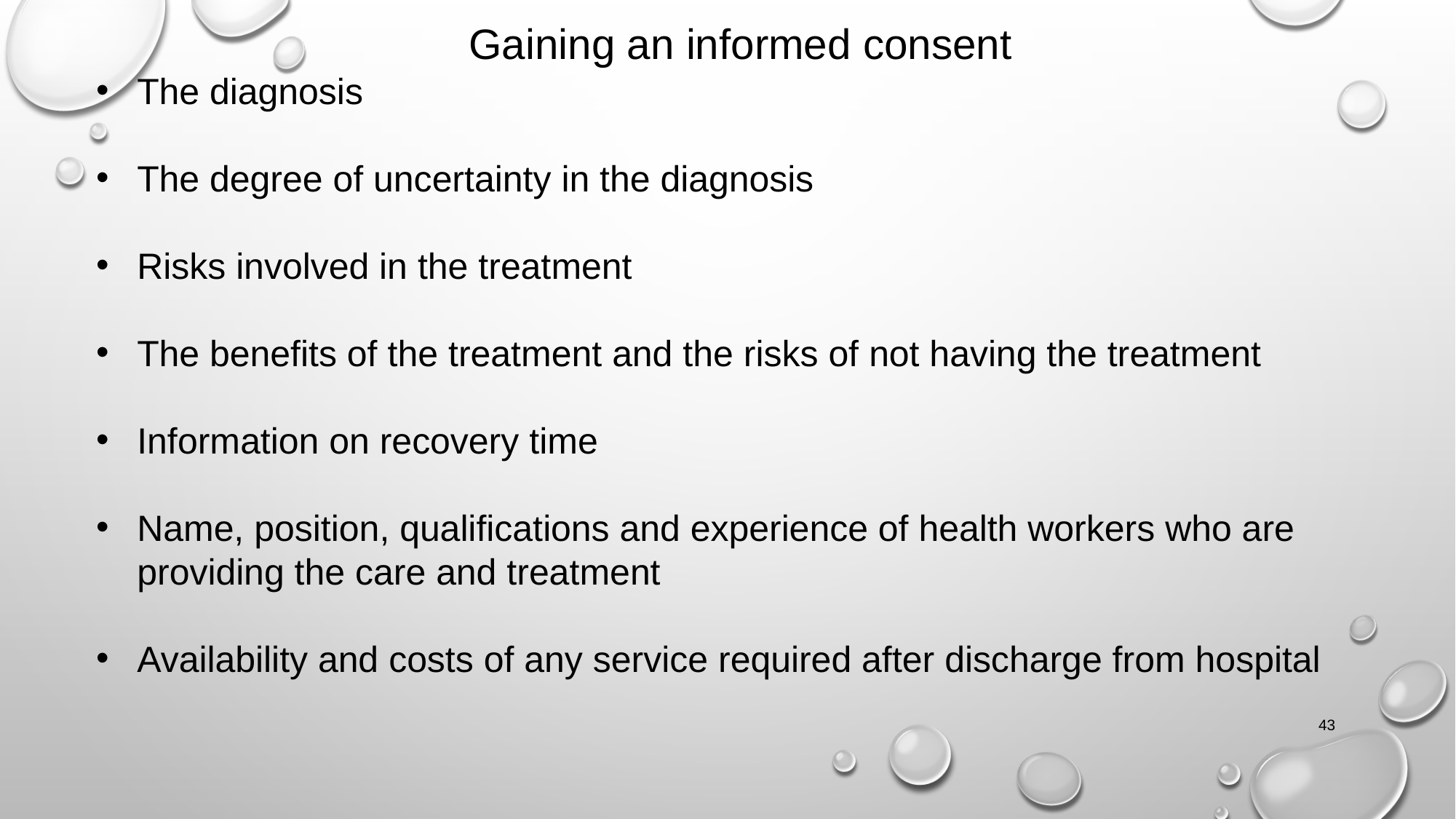

Gaining an informed consent
The diagnosis

The degree of uncertainty in the diagnosis

Risks involved in the treatment

The benefits of the treatment and the risks of not having the treatment

Information on recovery time

Name, position, qualifications and experience of health workers who are providing the care and treatment

Availability and costs of any service required after discharge from hospital

43